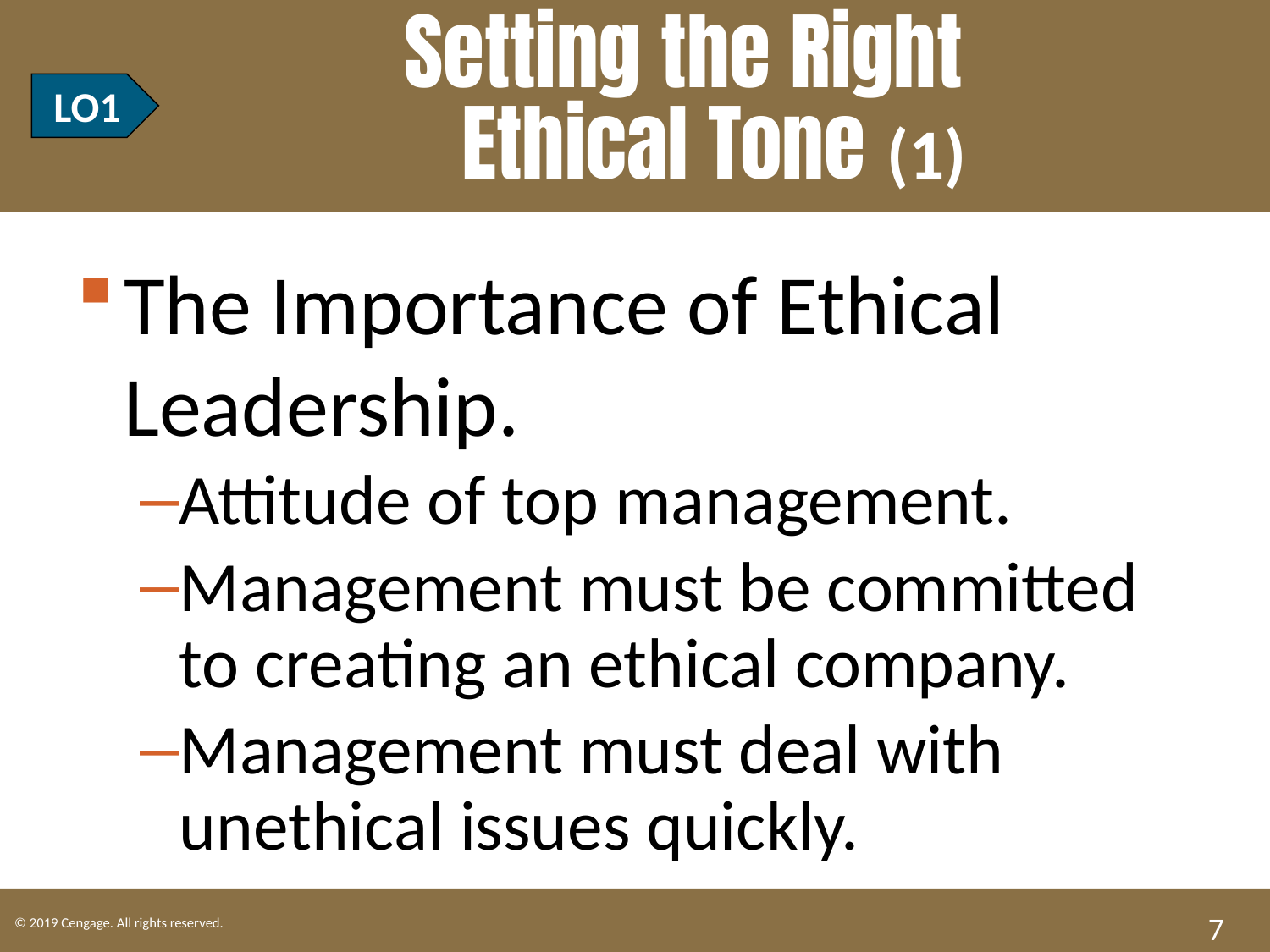

LO1         Setting the Right
        Ethical Tone (1)
LO1
The Importance of Ethical Leadership.
Attitude of top management.
Management must be committed to creating an ethical company.
Management must deal with unethical issues quickly.
7